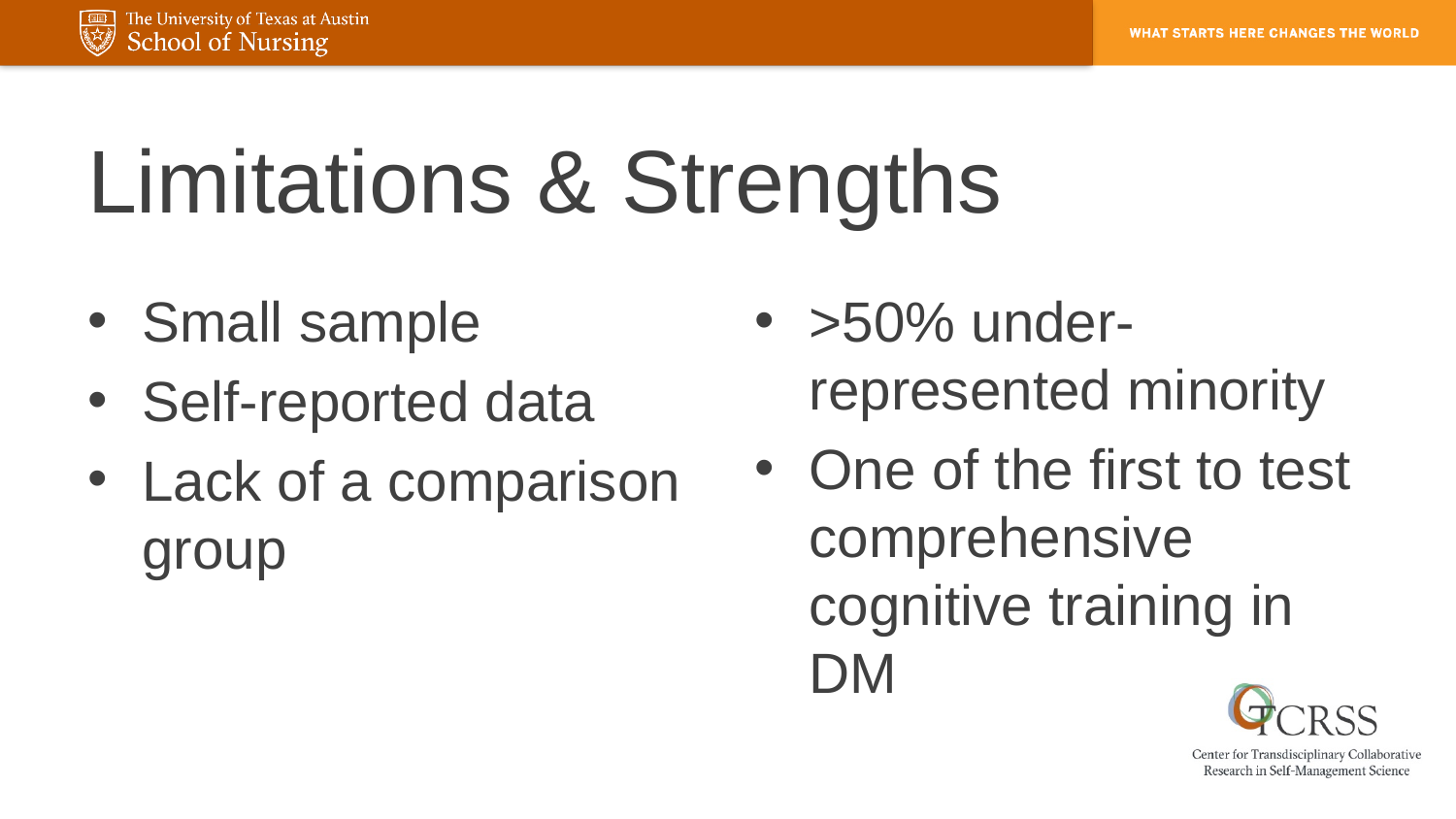

# Limitations & Strengths
Small sample
Self-reported data
Lack of a comparison group

>50% under-represented minority
One of the first to test comprehensive cognitive training in DM